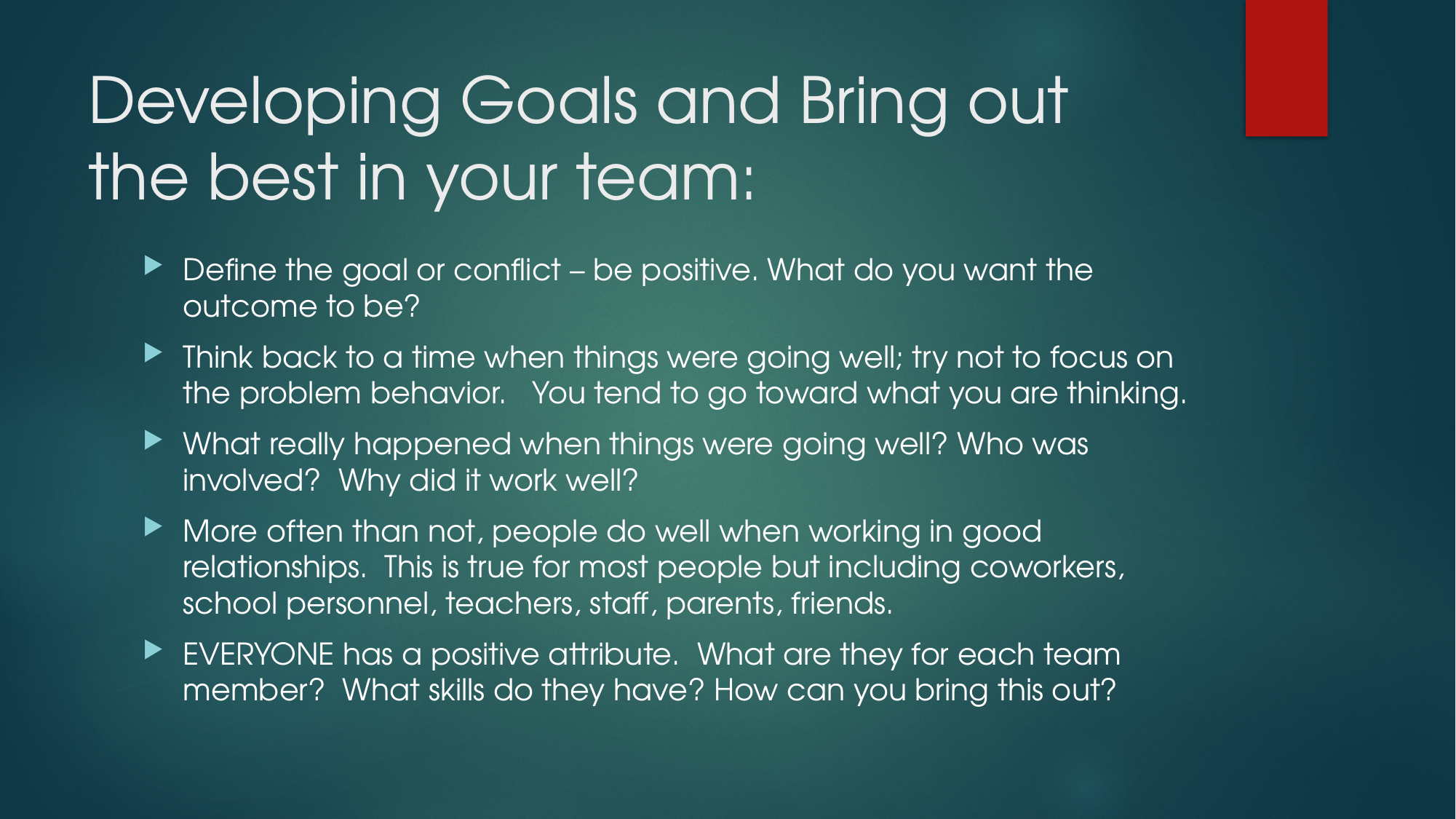

# Developing Goals and Bring out the best in your team:
Define the goal or conflict – be positive. What do you want the outcome to be?
Think back to a time when things were going well; try not to focus on the problem behavior.   You tend to go toward what you are thinking.
What really happened when things were going well? Who was involved?  Why did it work well?
More often than not, people do well when working in good relationships.  This is true for most people but including coworkers, school personnel, teachers, staff, parents, friends.
EVERYONE has a positive attribute.  What are they for each team member?  What skills do they have? How can you bring this out?